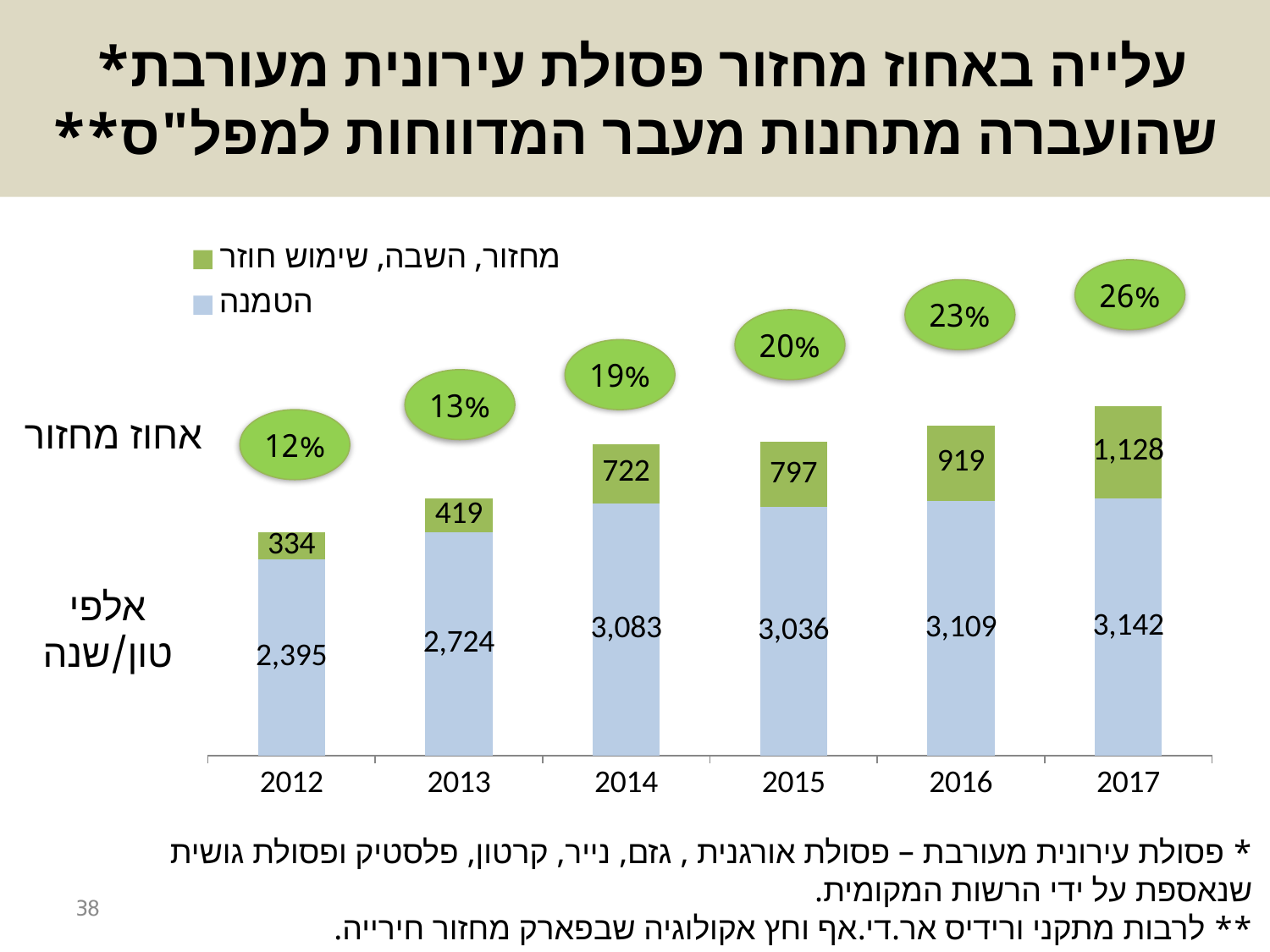

# עלייה באחוז מחזור פסולת עירונית מעורבת* שהועברה מתחנות מעבר המדווחות למפל"ס**

### Chart

| Category | הטמנה | מחזור, השבה, שימוש חוזר |
|---|---|---|
| 2012 | 2395.0 | 334.0 |
| 2013 | 2724.0 | 419.0 |
| 2014 | 3083.0 | 722.0 |
| 2015 | 3036.0 | 797.0 |
| 2016 | 3109.0 | 919.0 |
| 2017 | 3142.0 | 1128.0 |
26%
23%
20%
19%
13%
אחוז מחזור
12%
אלפי טון/שנה
* פסולת עירונית מעורבת – פסולת אורגנית , גזם, נייר, קרטון, פלסטיק ופסולת גושית שנאספת על ידי הרשות המקומית.
** לרבות מתקני ורידיס אר.די.אף וחץ אקולוגיה שבפארק מחזור חירייה.
38